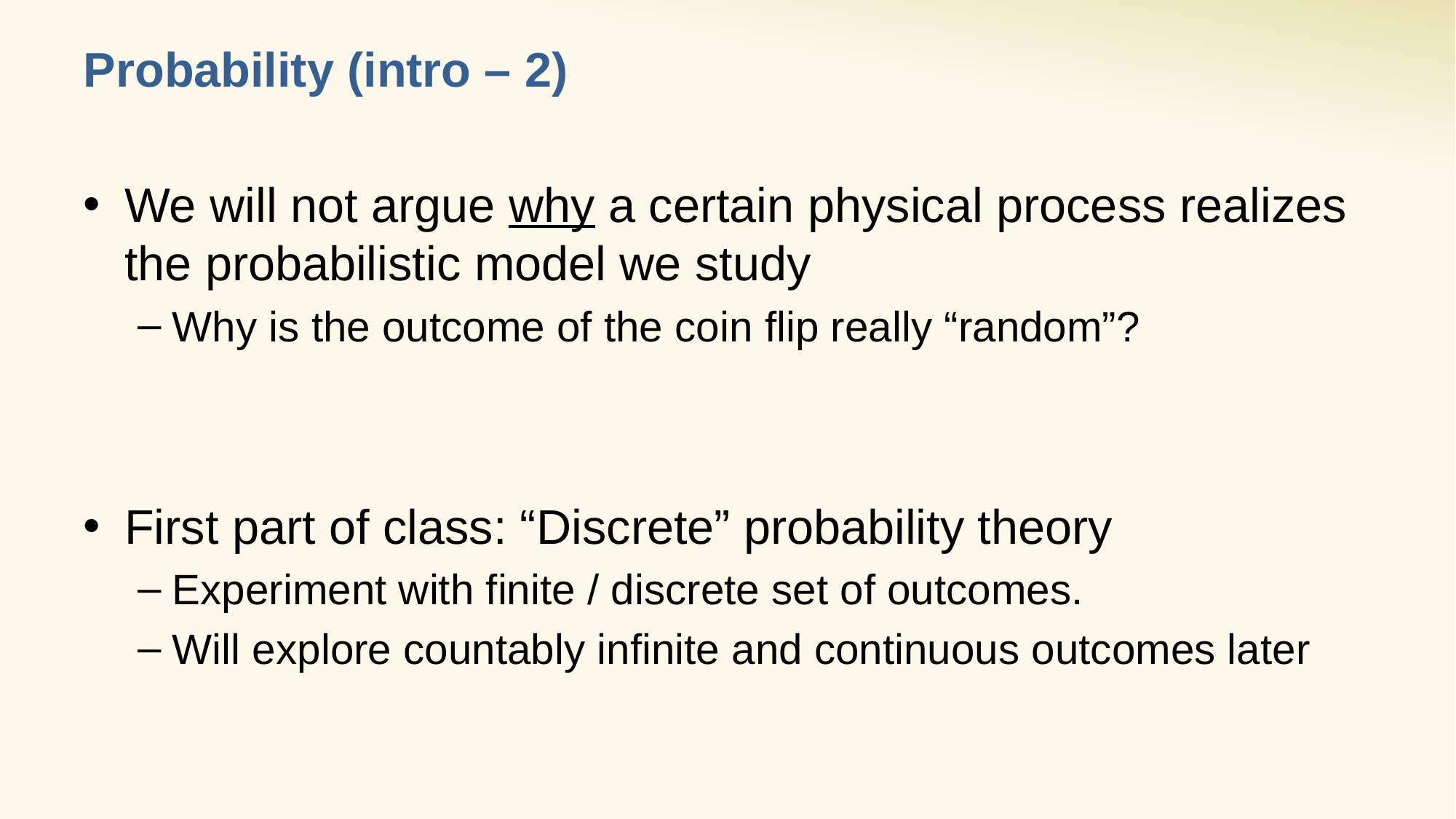

# Probability (intro – 2)
We will not argue why a certain physical process realizes the probabilistic model we study
Why is the outcome of the coin flip really “random”?

First part of class: “Discrete” probability theory
Experiment with finite / discrete set of outcomes.
Will explore countably infinite and continuous outcomes later